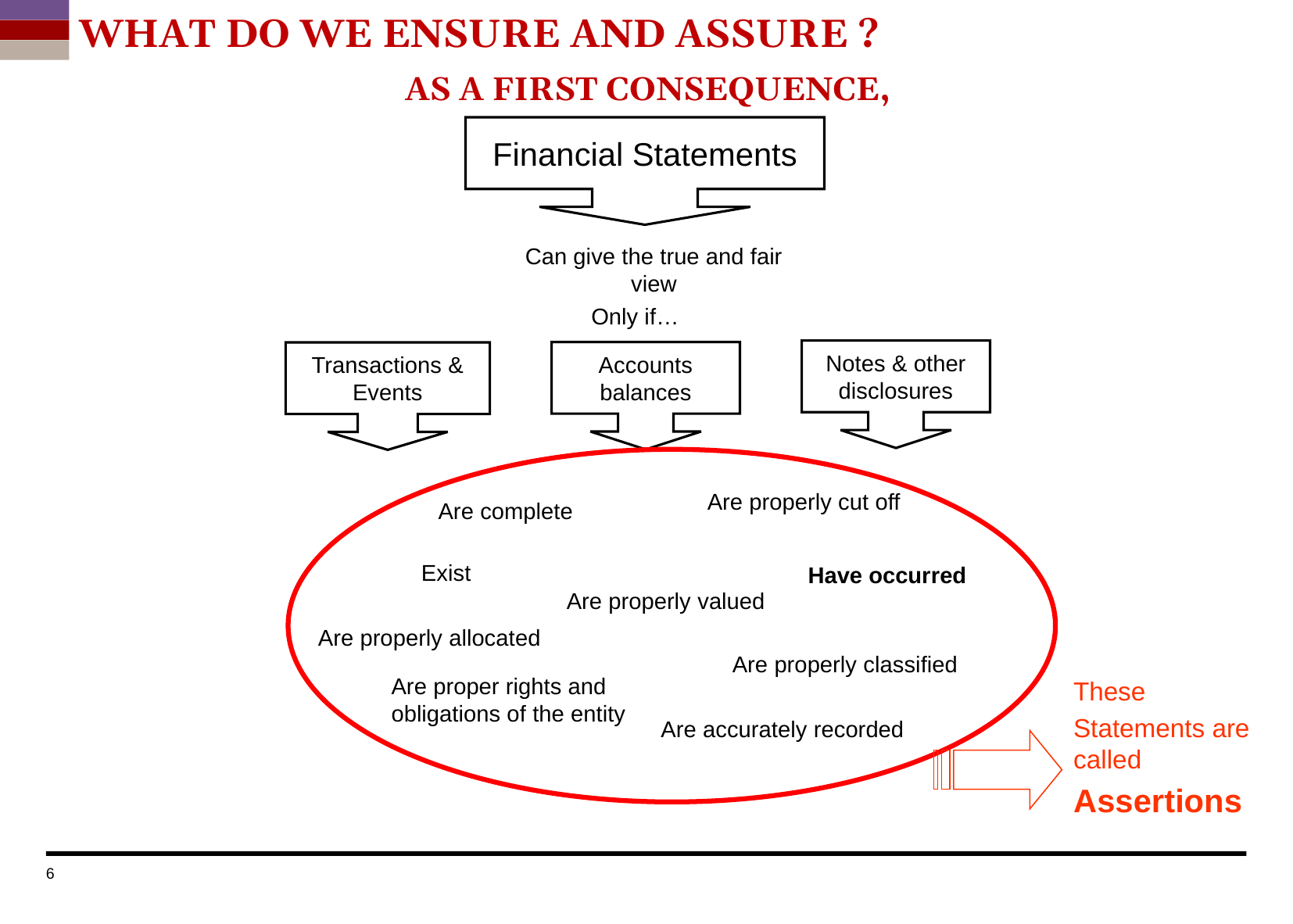

WHAT DO WE ENSURE AND ASSURE ?
# As a first consequence,
Financial Statements
Can give the true and fair view
Only if…
Notes & other disclosures
Accounts balances
Transactions & Events

Are properly cut off
Are complete
Exist
Have occurred
Are properly valued
Are properly allocated
Are properly classified
Are proper rights and obligations of the entity
These
Statements are called
Assertions
Are accurately recorded

6